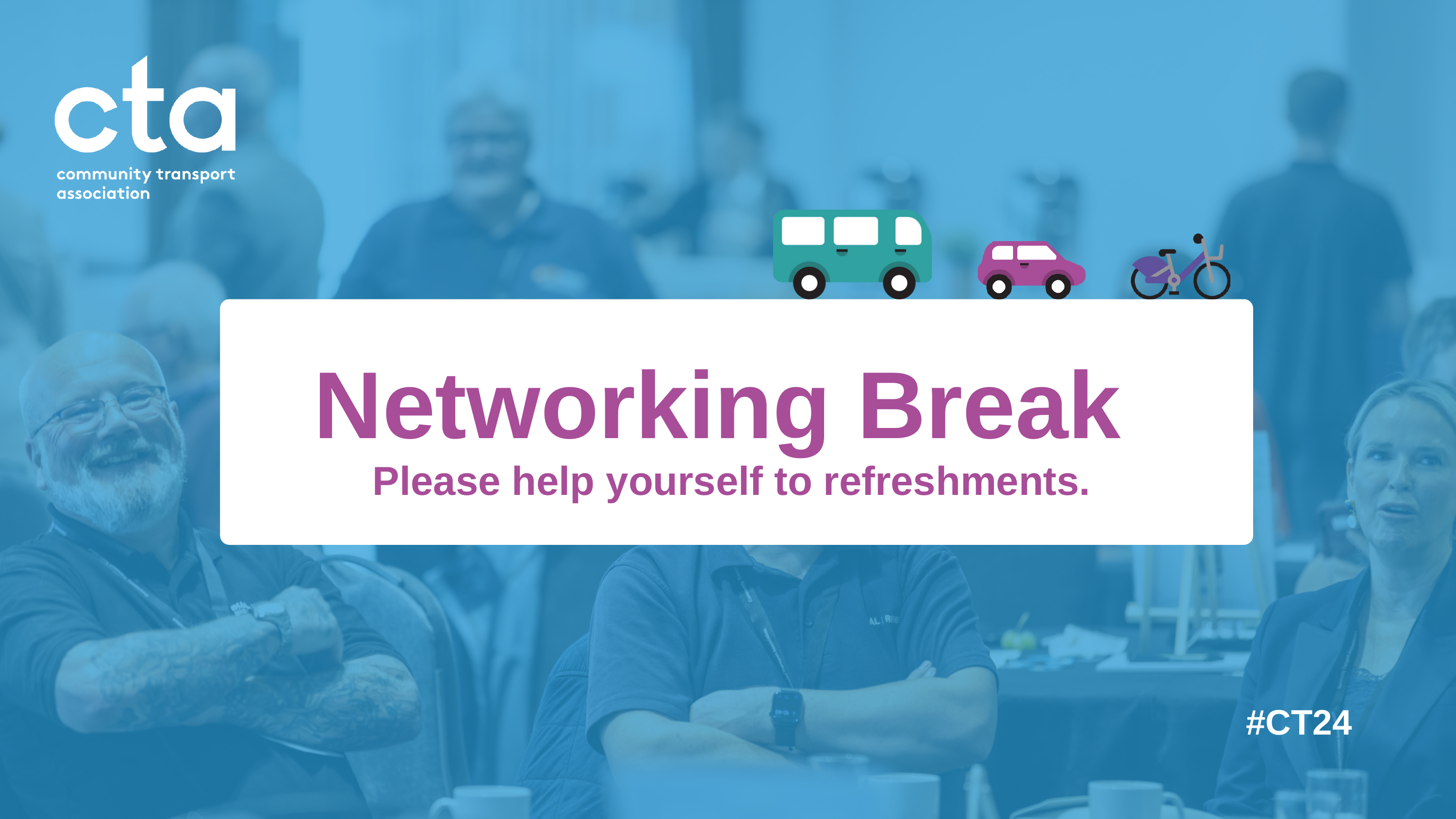

Networking Break
Please help yourself to refreshments.
#CT24